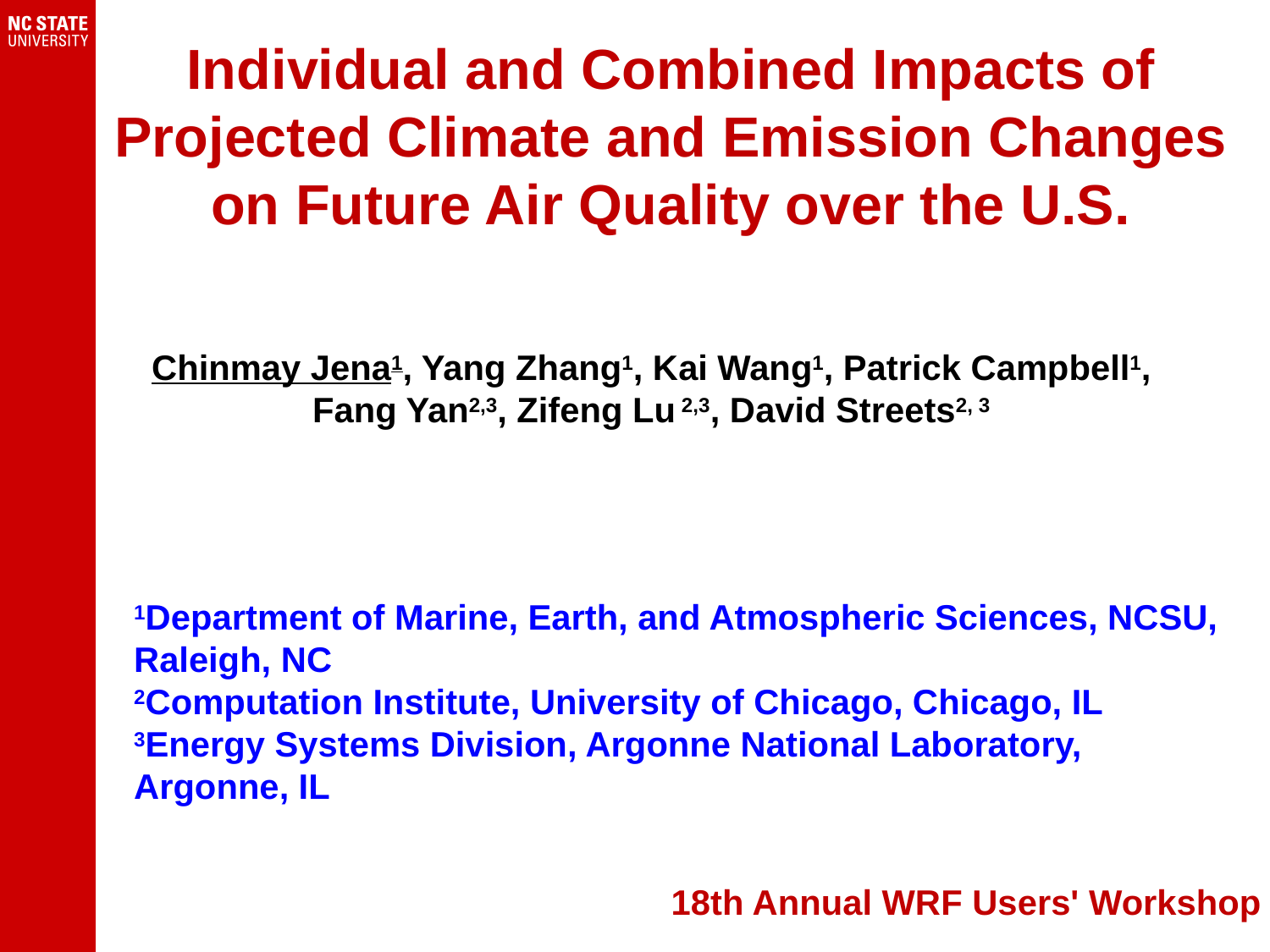

Individual and Combined Impacts of Projected Climate and Emission Changes on Future Air Quality over the U.S.
Chinmay Jena1, Yang Zhang1, Kai Wang1, Patrick Campbell1,
Fang Yan2,3, Zifeng Lu 2,3, David Streets2, 3
1Department of Marine, Earth, and Atmospheric Sciences, NCSU, Raleigh, NC
2Computation Institute, University of Chicago, Chicago, IL
3Energy Systems Division, Argonne National Laboratory, Argonne, IL
18th Annual WRF Users' Workshop